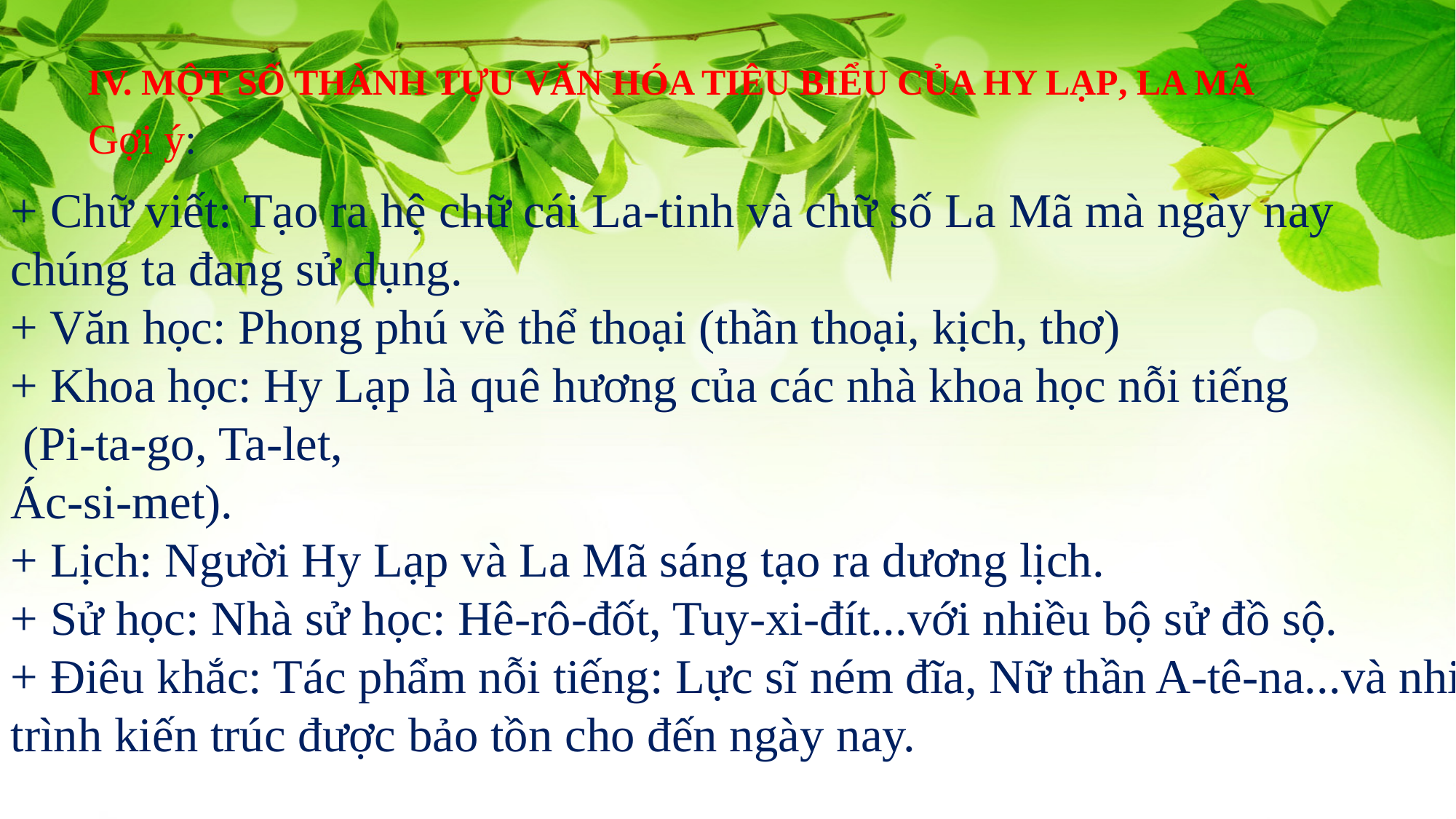

IV. MỘT SỐ THÀNH TỰU VĂN HÓA TIÊU BIỂU CỦA HY LẠP, LA MÃ
Gợi ý:
+ Chữ viết: Tạo ra hệ chữ cái La-tinh và chữ số La Mã mà ngày nay
chúng ta đang sử dụng.
+ Văn học: Phong phú về thể thoại (thần thoại, kịch, thơ)
+ Khoa học: Hy Lạp là quê hương của các nhà khoa học nỗi tiếng
 (Pi-ta-go, Ta-let,
Ác-si-met).
+ Lịch: Người Hy Lạp và La Mã sáng tạo ra dương lịch.
+ Sử học: Nhà sử học: Hê-rô-đốt, Tuy-xi-đít...với nhiều bộ sử đồ sộ.
+ Điêu khắc: Tác phẩm nỗi tiếng: Lực sĩ ném đĩa, Nữ thần A-tê-na...và nhiều công trình kiến trúc được bảo tồn cho đến ngày nay.